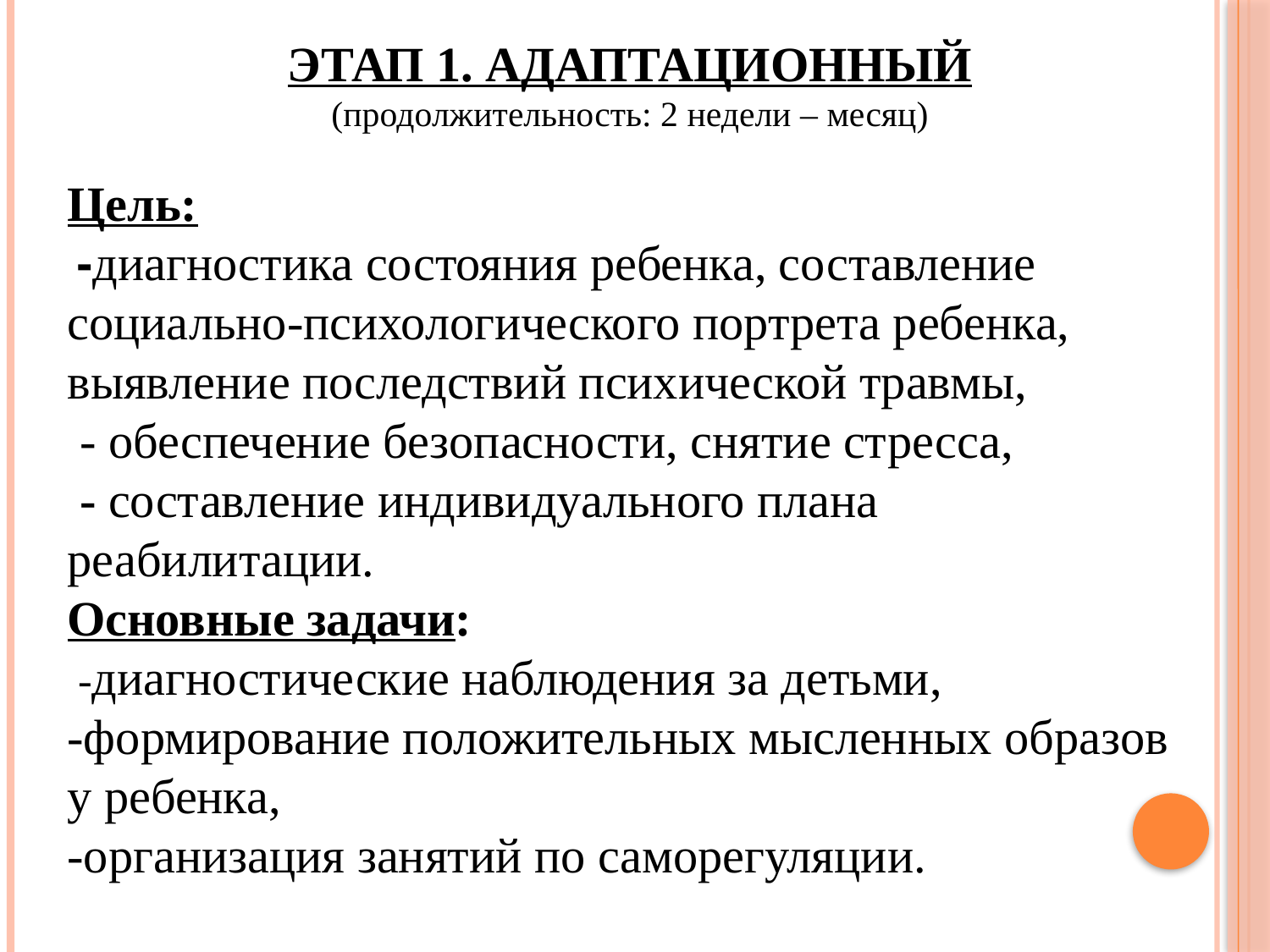

ЭТАП 1. АДАПТАЦИОННЫЙ
(продолжительность: 2 недели – месяц)
Цель:
 -диагностика состояния ребенка, составление социально-психологического портрета ребенка, выявление последствий психической травмы,
 - обеспечение безопасности, снятие стресса,
 - составление индивидуального плана реабилитации.
Основные задачи:
 -диагностические наблюдения за детьми,
-формирование положительных мысленных образов у ребенка,
-организация занятий по саморегуляции.